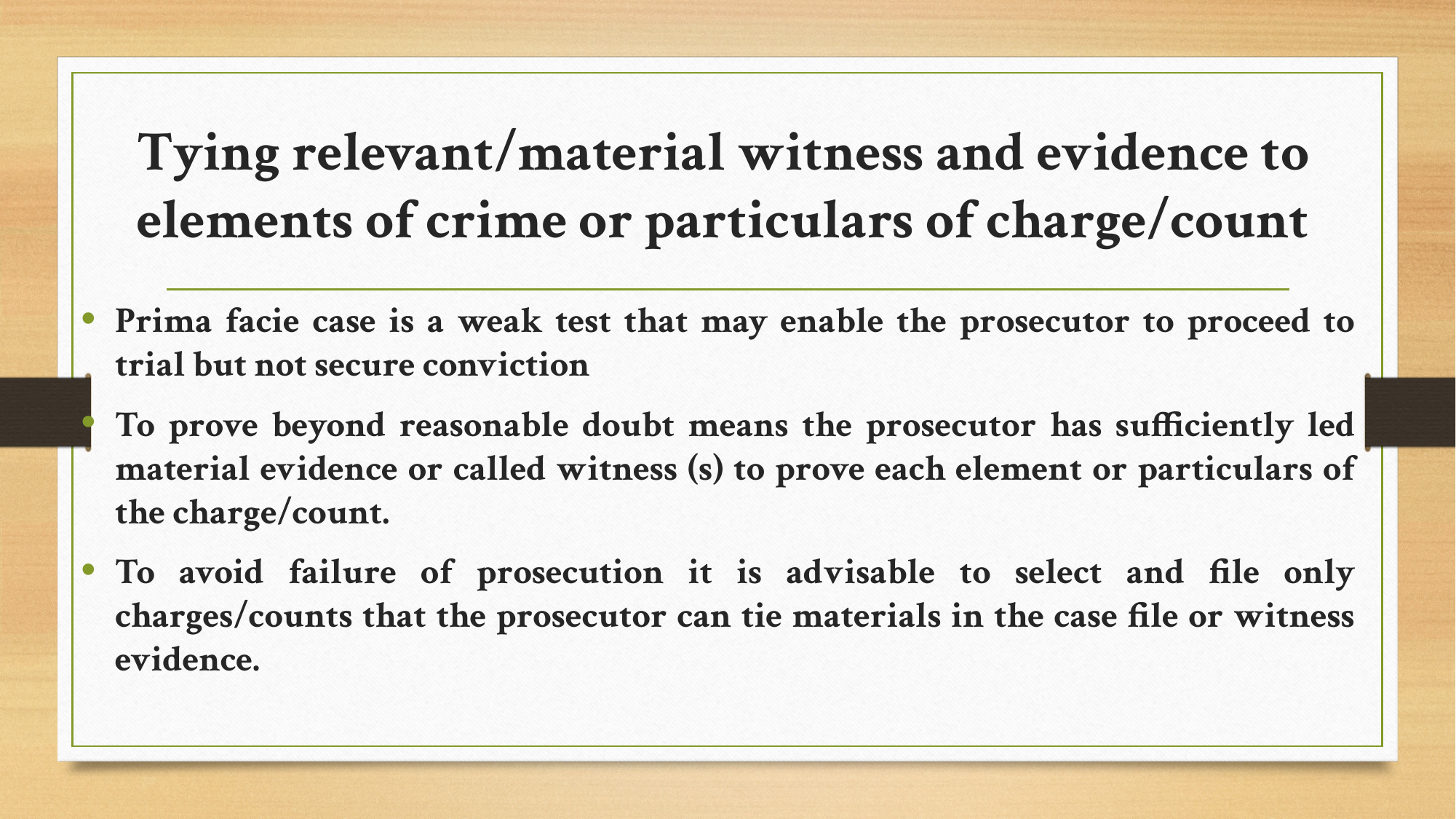

# Tying relevant/material witness and evidence to elements of crime or particulars of charge/count
Prima facie case is a weak test that may enable the prosecutor to proceed to trial but not secure conviction
To prove beyond reasonable doubt means the prosecutor has sufficiently led material evidence or called witness (s) to prove each element or particulars of the charge/count.
To avoid failure of prosecution it is advisable to select and file only charges/counts that the prosecutor can tie materials in the case file or witness evidence.